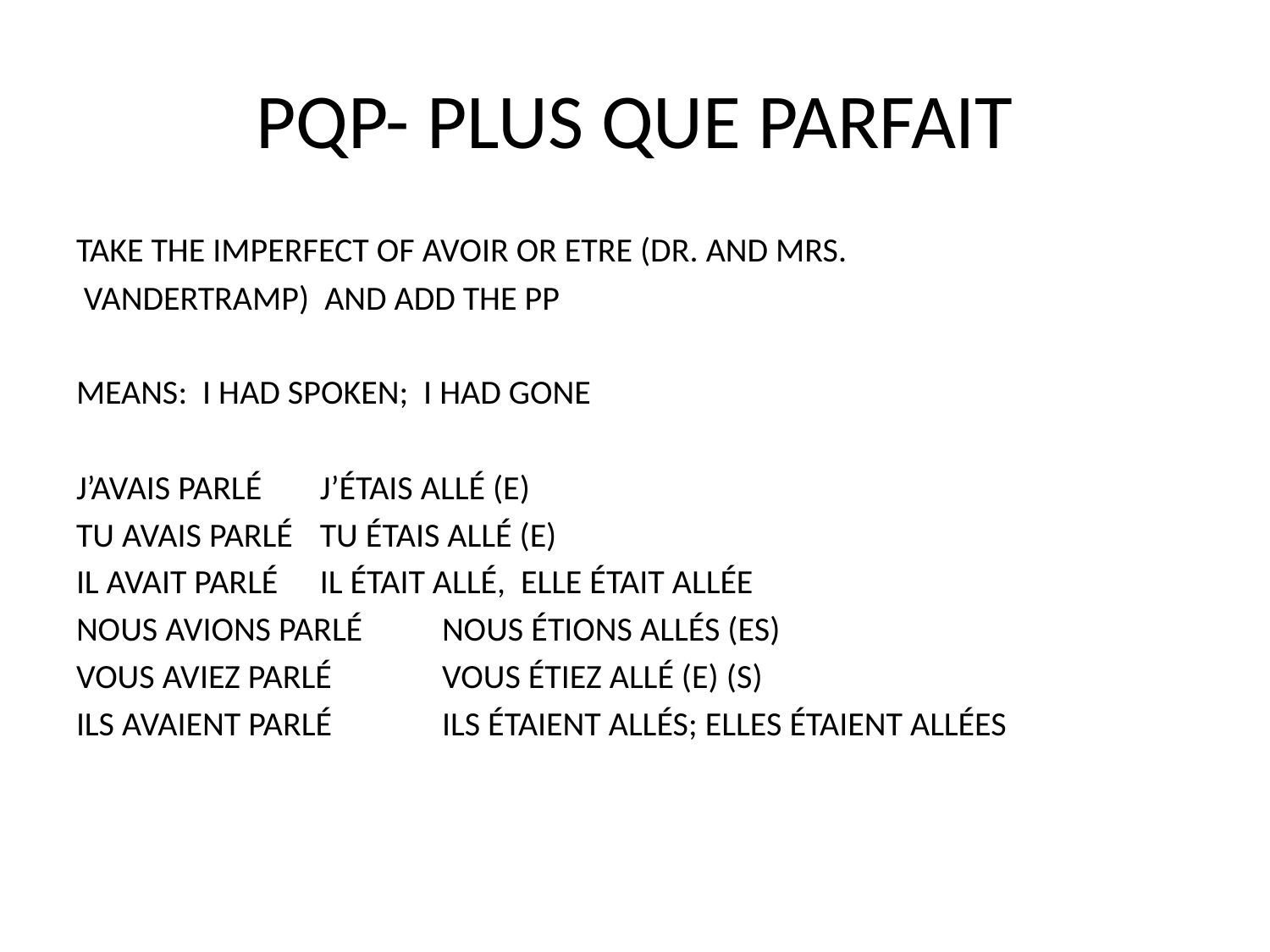

# PQP- PLUS QUE PARFAIT
TAKE THE IMPERFECT OF AVOIR OR ETRE (DR. AND MRS.
 VANDERTRAMP)  AND ADD THE PP

MEANS:  I HAD SPOKEN;  I HAD GONE

J’AVAIS PARLÉ					J’ÉTAIS ALLÉ (E)
TU AVAIS PARLÉ					TU ÉTAIS ALLÉ (E)
IL AVAIT PARLÉ					IL ÉTAIT ALLÉ,  ELLE ÉTAIT ALLÉE
NOUS AVIONS PARLÉ				NOUS ÉTIONS ALLÉS (ES)
VOUS AVIEZ PARLÉ				VOUS ÉTIEZ ALLÉ (E) (S)
ILS AVAIENT PARLÉ				ILS ÉTAIENT ALLÉS; ELLES ÉTAIENT ALLÉES